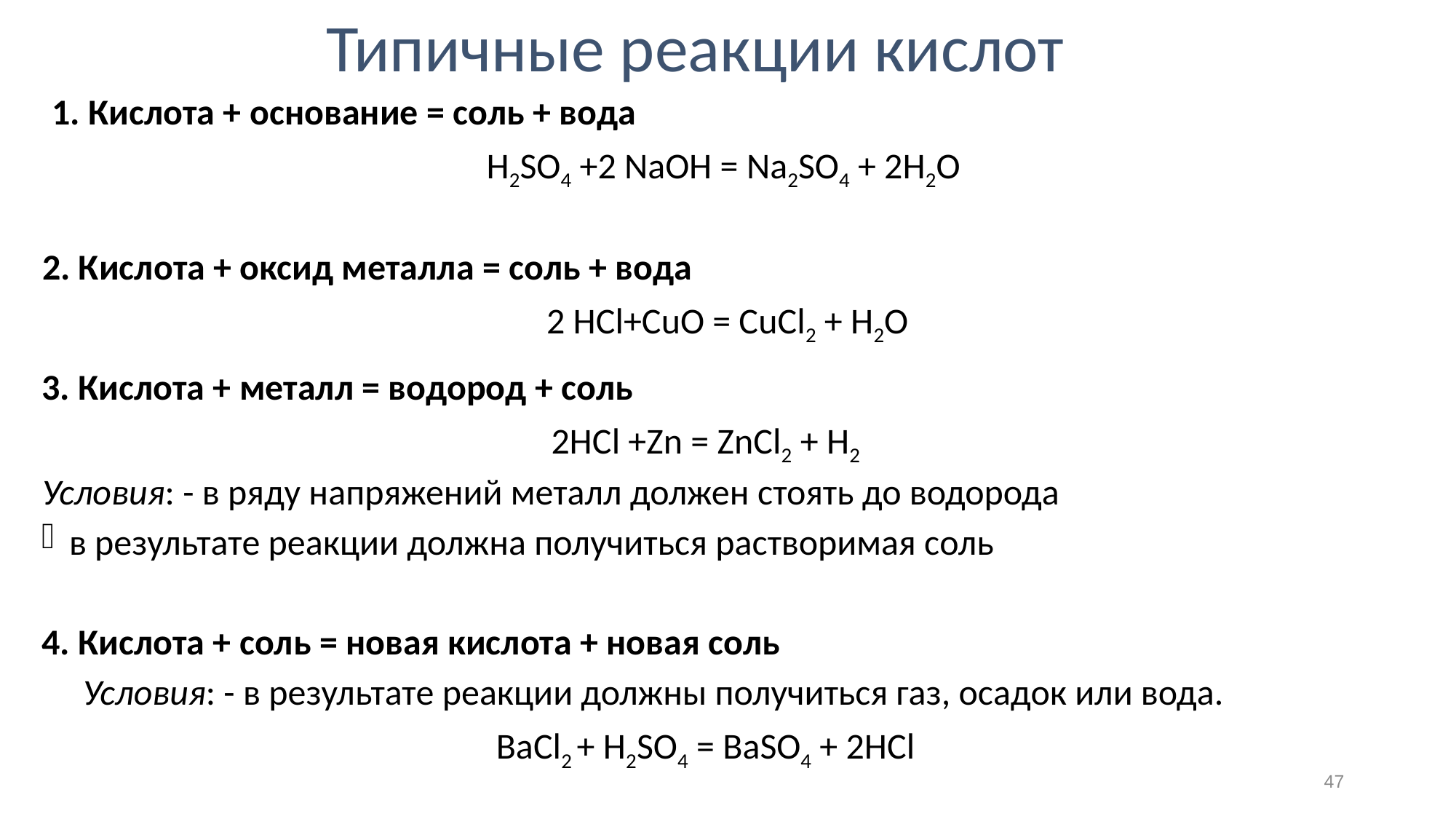

# Типичные реакции кислот
1. Кислота + основание = соль + вода
H2SO4 +2 NaOH = Na2SO4 + 2H2O

2. Кислота + оксид металла = соль + вода
 2 HCl+CuO = CuCl2 + H2O

3. Кислота + металл = водород + соль
2HCl +Zn = ZnCl2 + H2
Условия: - в ряду напряжений металл должен стоять до водорода
в результате реакции должна получиться растворимая соль

4. Кислота + соль = новая кислота + новая соль
     Условия: - в результате реакции должны получиться газ, осадок или вода.
BaCl2 + H2SO4 = BaSO4 + 2HCl

47